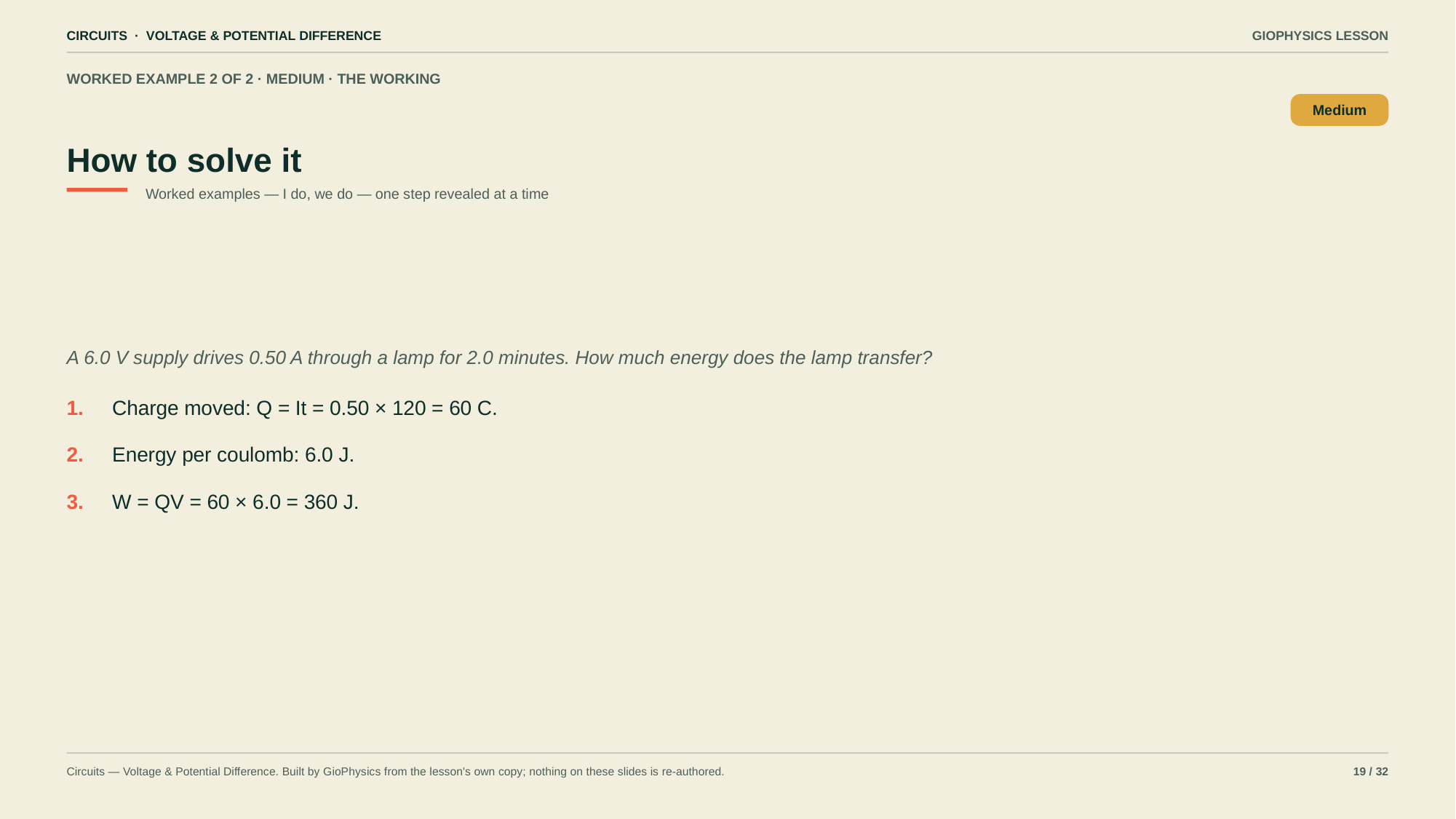

CIRCUITS  ·  VOLTAGE & POTENTIAL DIFFERENCE
GIOPHYSICS LESSON

WORKED EXAMPLE 2 OF 2 · MEDIUM · THE WORKING
How to solve it

Medium
Worked examples — I do, we do — one step revealed at a time

A 6.0 V supply drives 0.50 A through a lamp for 2.0 minutes. How much energy does the lamp transfer?
1.
Charge moved: Q = It = 0.50 × 120 = 60 C.
2.
Energy per coulomb: 6.0 J.
3.
W = QV = 60 × 6.0 = 360 J.

Circuits — Voltage & Potential Difference. Built by GioPhysics from the lesson's own copy; nothing on these slides is re-authored.
19 / 32